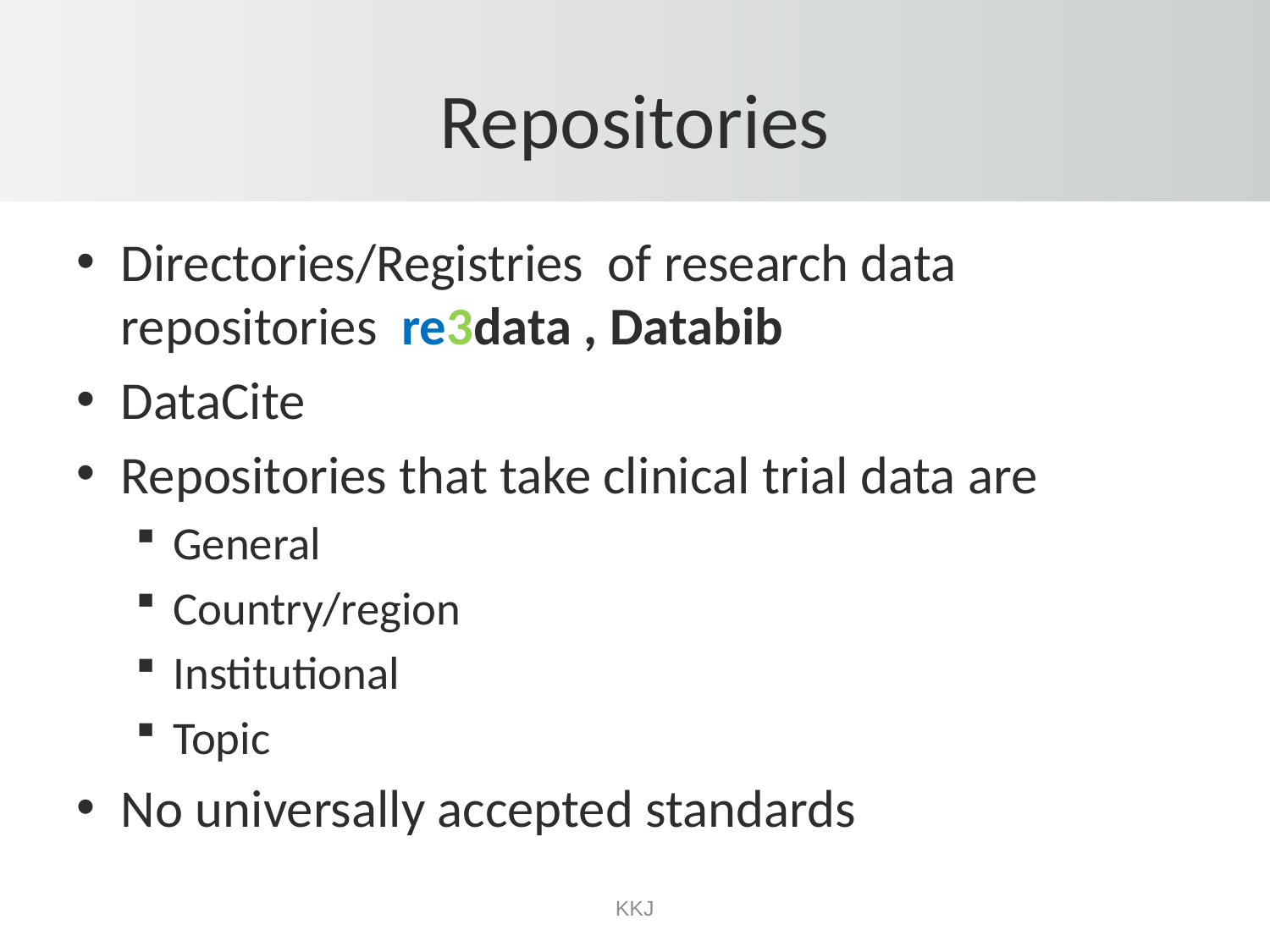

# Repositories
Directories/Registries  of research data repositories  re3data , Databib
DataCite
Repositories that take clinical trial data are
General
Country/region
Institutional
Topic
No universally accepted standards

KKJ